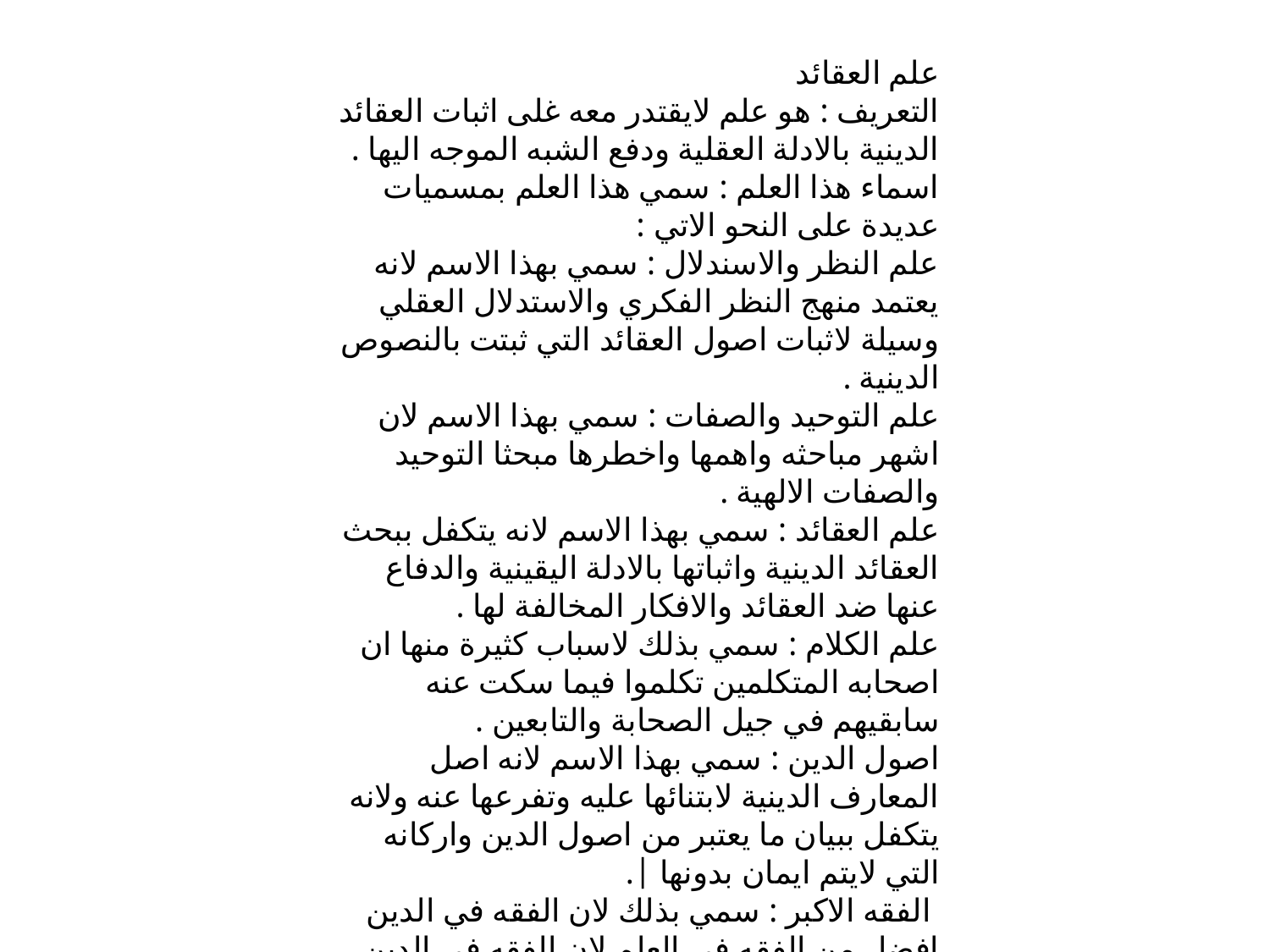

علم العقائد
التعريف : هو علم لايقتدر معه غلى اثبات العقائد الدينية بالادلة العقلية ودفع الشبه الموجه اليها .
اسماء هذا العلم : سمي هذا العلم بمسميات عديدة على النحو الاتي :
علم النظر والاسندلال : سمي بهذا الاسم لانه يعتمد منهج النظر الفكري والاستدلال العقلي وسيلة لاثبات اصول العقائد التي ثبتت بالنصوص الدينية .
علم التوحيد والصفات : سمي بهذا الاسم لان اشهر مباحثه واهمها واخطرها مبحثا التوحيد والصفات الالهية .
علم العقائد : سمي بهذا الاسم لانه يتكفل ببحث العقائد الدينية واثباتها بالادلة اليقينية والدفاع عنها ضد العقائد والافكار المخالفة لها .
علم الكلام : سمي بذلك لاسباب كثيرة منها ان اصحابه المتكلمين تكلموا فيما سكت عنه سابقيهم في جيل الصحابة والتابعين .
اصول الدين : سمي بهذا الاسم لانه اصل المعارف الدينية لابتنائها عليه وتفرعها عنه ولانه يتكفل ببيان ما يعتبر من اصول الدين واركانه التي لايتم ايمان بدونها |.
 الفقه الاكبر : سمي بذلك لان الفقه في الدين افضل من الفقه في العلم لان الفقه في الدين اصل والفقه في العلم فرع  وفضل الاصل على الفرع معلوم.